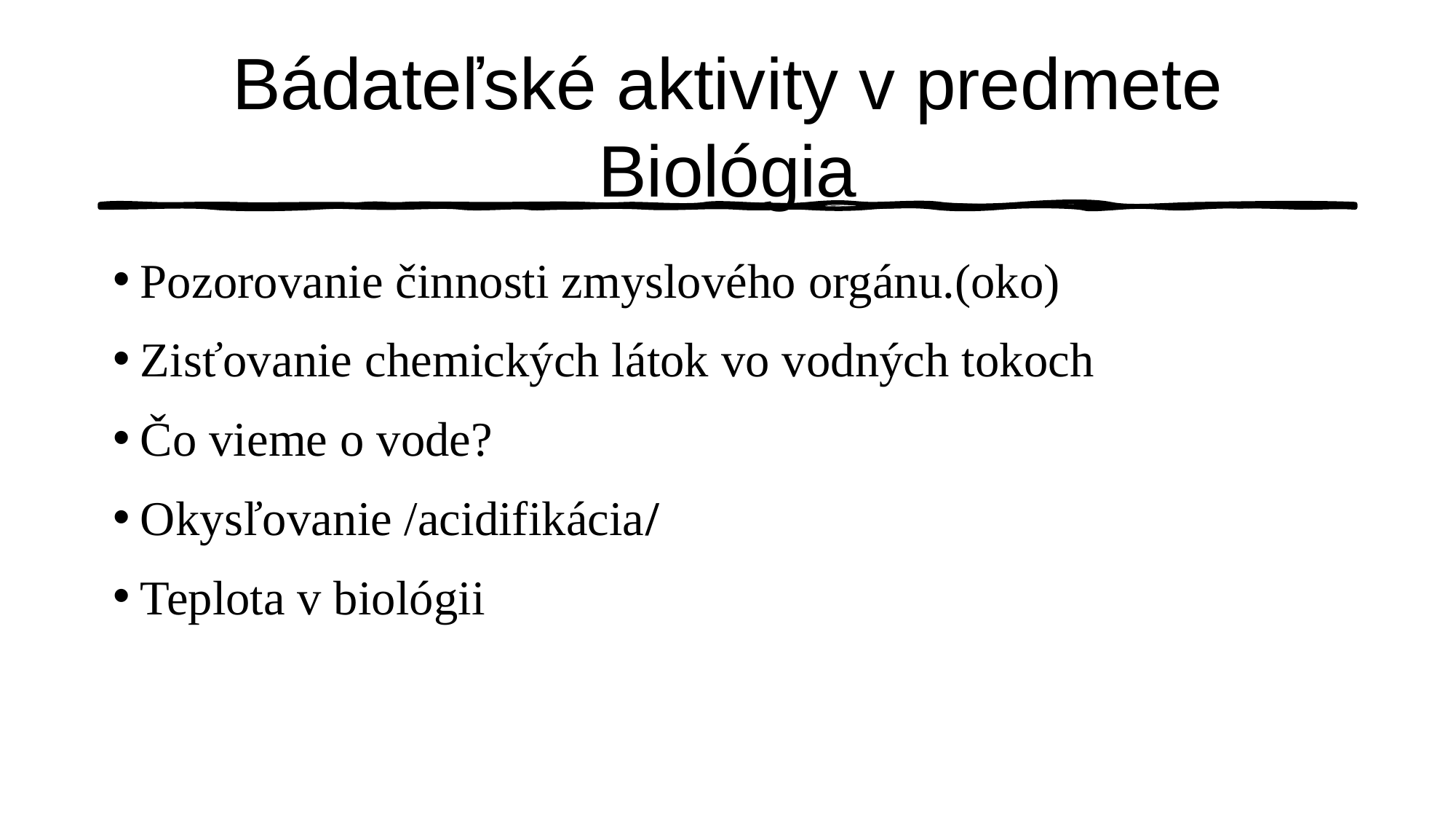

# Bádateľské aktivity v predmete Biológia
Pozorovanie činnosti zmyslového orgánu.(oko)
Zisťovanie chemických látok vo vodných tokoch
Čo vieme o vode?
Okysľovanie /acidifikácia/
Teplota v biológii